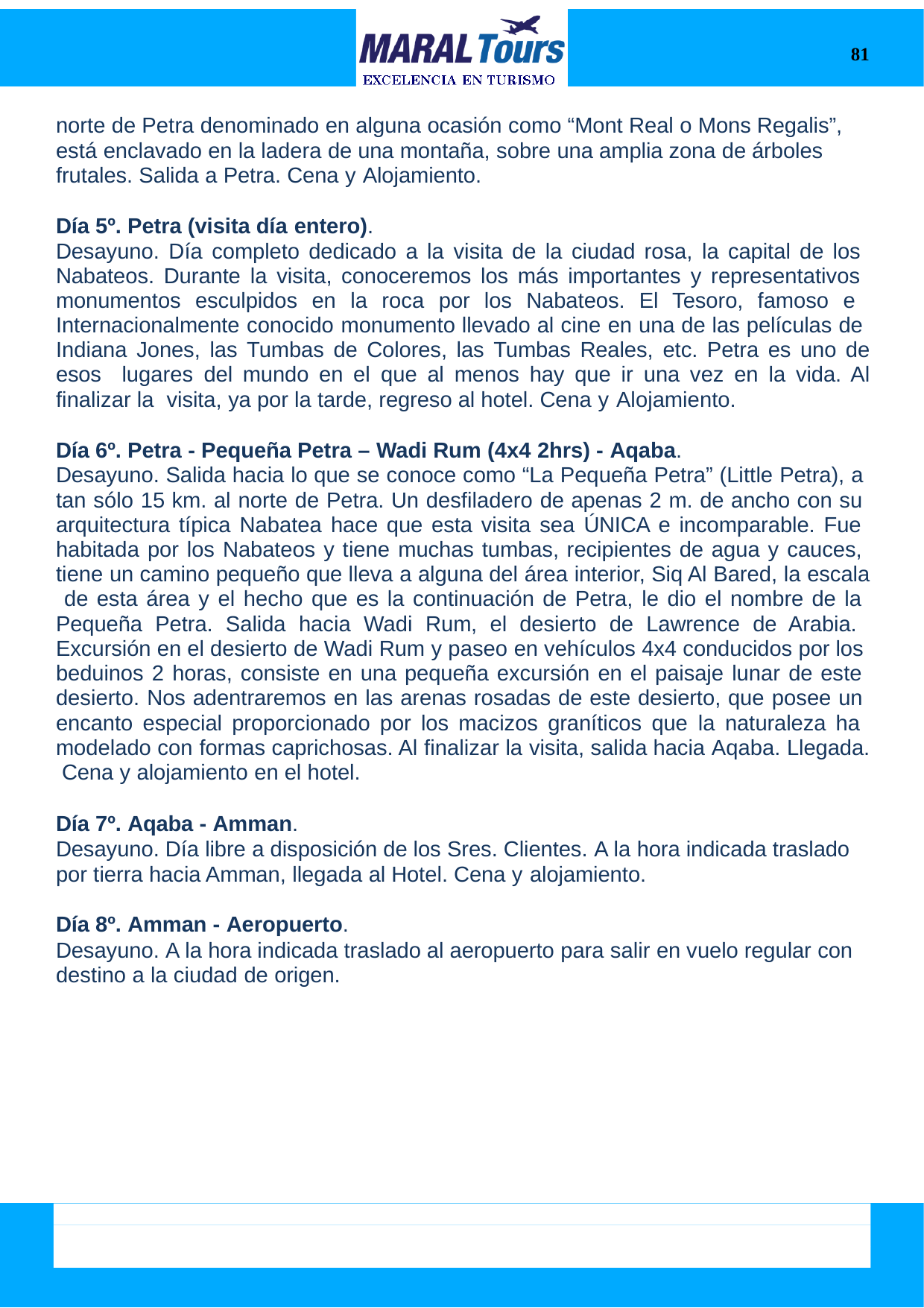

81

norte de Petra denominado en alguna ocasión como “Mont Real o Mons Regalis”,  está enclavado en la ladera de una montaña, sobre una amplia zona de árboles  frutales. Salida a Petra. Cena y Alojamiento.

Día 5º. Petra (visita día entero).
Desayuno. Día completo dedicado a la visita de la ciudad rosa, la capital de los  Nabateos. Durante la visita, conoceremos los más importantes y representativos  monumentos esculpidos en la roca por los Nabateos. El Tesoro, famoso e  Internacionalmente conocido monumento llevado al cine en una de las películas de  Indiana Jones, las Tumbas de Colores, las Tumbas Reales, etc. Petra es uno de esos  lugares del mundo en el que al menos hay que ir una vez en la vida. Al finalizar la  visita, ya por la tarde, regreso al hotel. Cena y Alojamiento.

Día 6º. Petra - Pequeña Petra – Wadi Rum (4x4 2hrs) - Aqaba.
Desayuno. Salida hacia lo que se conoce como “La Pequeña Petra” (Little Petra), a  tan sólo 15 km. al norte de Petra. Un desfiladero de apenas 2 m. de ancho con su  arquitectura típica Nabatea hace que esta visita sea ÚNICA e incomparable. Fue  habitada por los Nabateos y tiene muchas tumbas, recipientes de agua y cauces,  tiene un camino pequeño que lleva a alguna del área interior, Siq Al Bared, la escala  de esta área y el hecho que es la continuación de Petra, le dio el nombre de la  Pequeña Petra. Salida hacia Wadi Rum, el desierto de Lawrence de Arabia.  Excursión en el desierto de Wadi Rum y paseo en vehículos 4x4 conducidos por los  beduinos 2 horas, consiste en una pequeña excursión en el paisaje lunar de este  desierto. Nos adentraremos en las arenas rosadas de este desierto, que posee un  encanto especial proporcionado por los macizos graníticos que la naturaleza ha  modelado con formas caprichosas. Al finalizar la visita, salida hacia Aqaba. Llegada.  Cena y alojamiento en el hotel.

Día 7º. Aqaba - Amman.
Desayuno. Día libre a disposición de los Sres. Clientes. A la hora indicada traslado  por tierra hacia Amman, llegada al Hotel. Cena y alojamiento.

Día 8º. Amman - Aeropuerto.
Desayuno. A la hora indicada traslado al aeropuerto para salir en vuelo regular con  destino a la ciudad de origen.